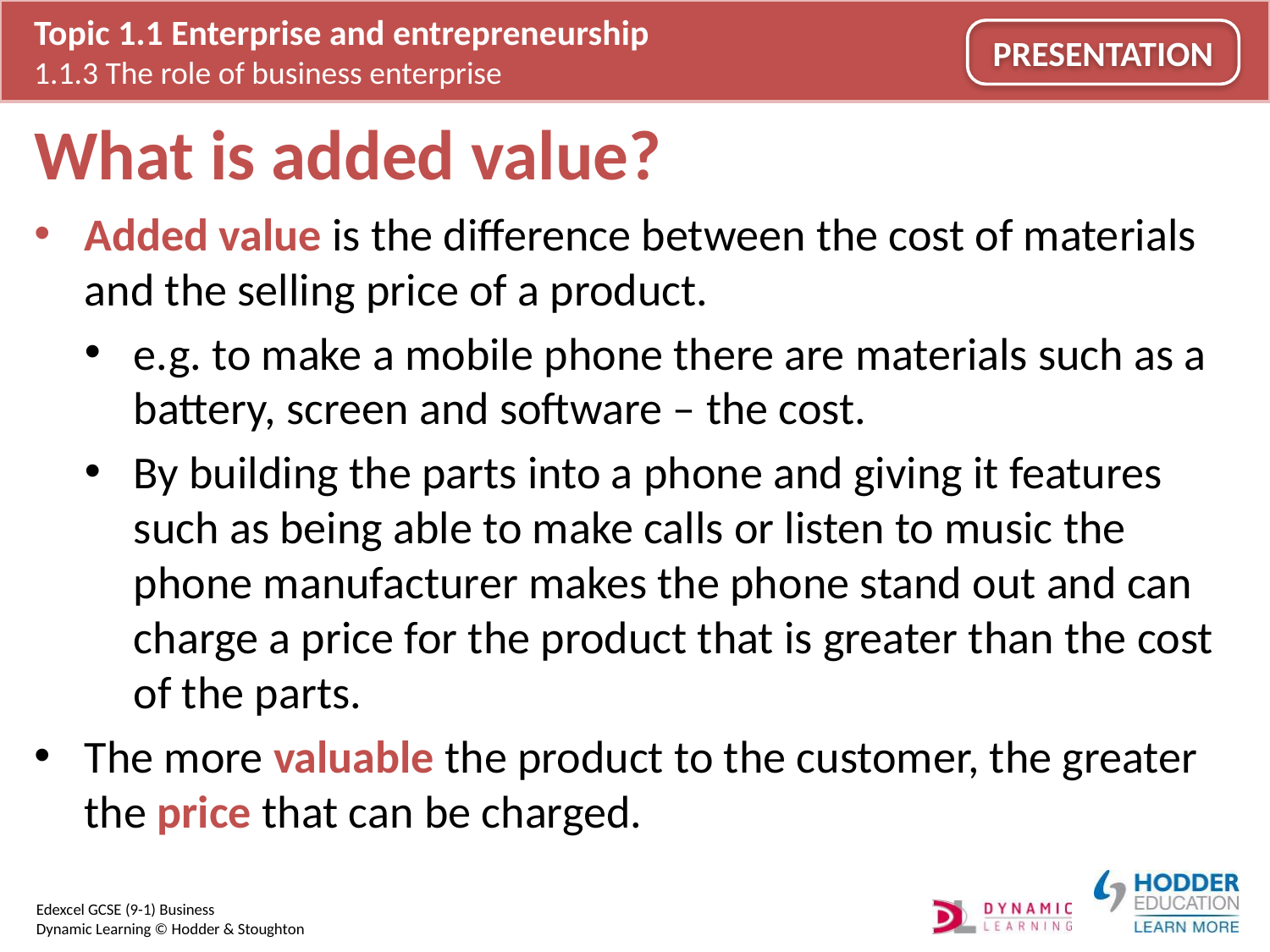

# What is added value?
Added value is the difference between the cost of materials and the selling price of a product.
e.g. to make a mobile phone there are materials such as a battery, screen and software – the cost.
By building the parts into a phone and giving it features such as being able to make calls or listen to music the phone manufacturer makes the phone stand out and can charge a price for the product that is greater than the cost of the parts.
The more valuable the product to the customer, the greater the price that can be charged.